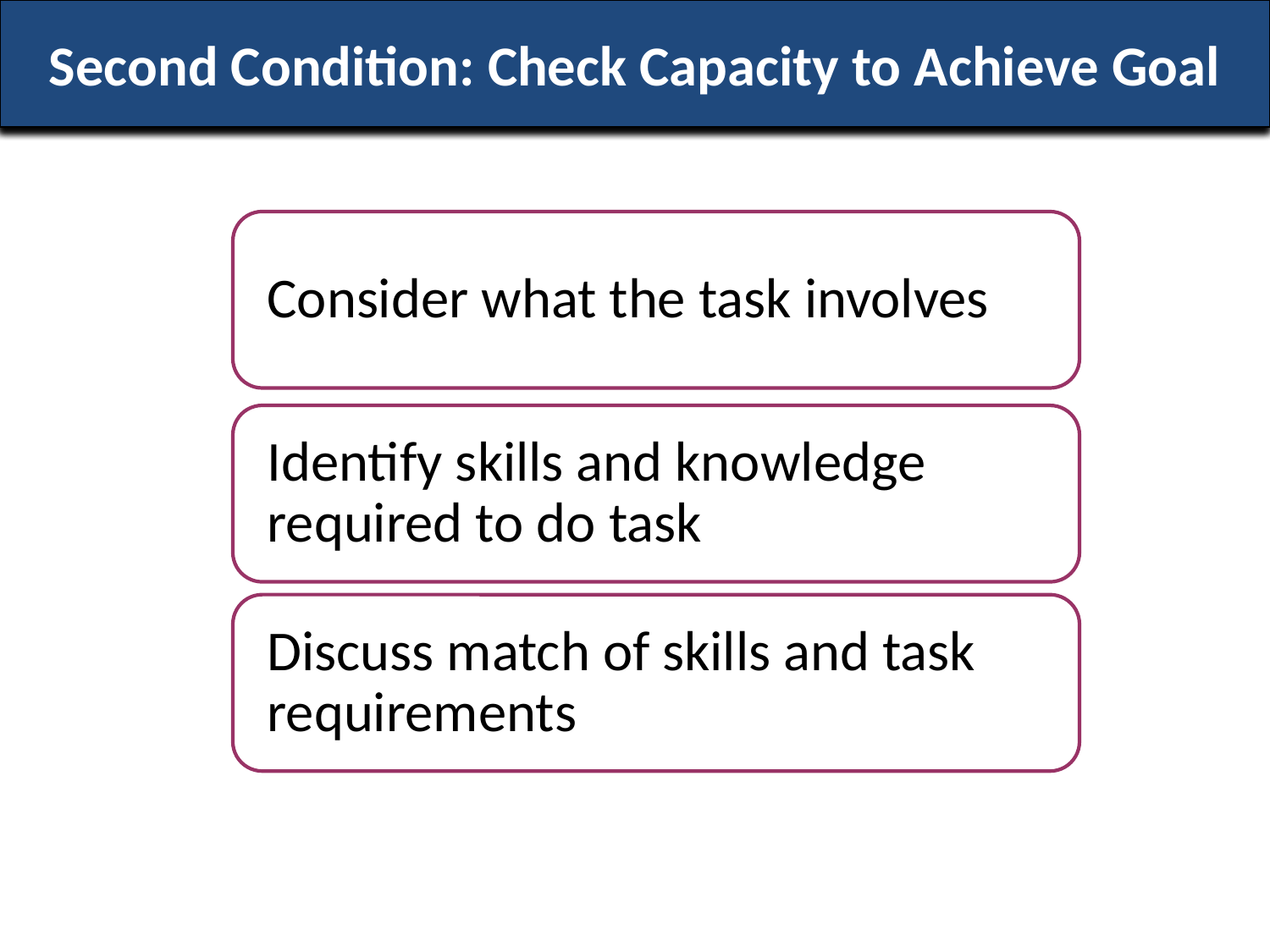

Second Condition: Check Capacity to Achieve Goal
Consider what the task involves
Identify skills and knowledge required to do task
Discuss match of skills and task requirements